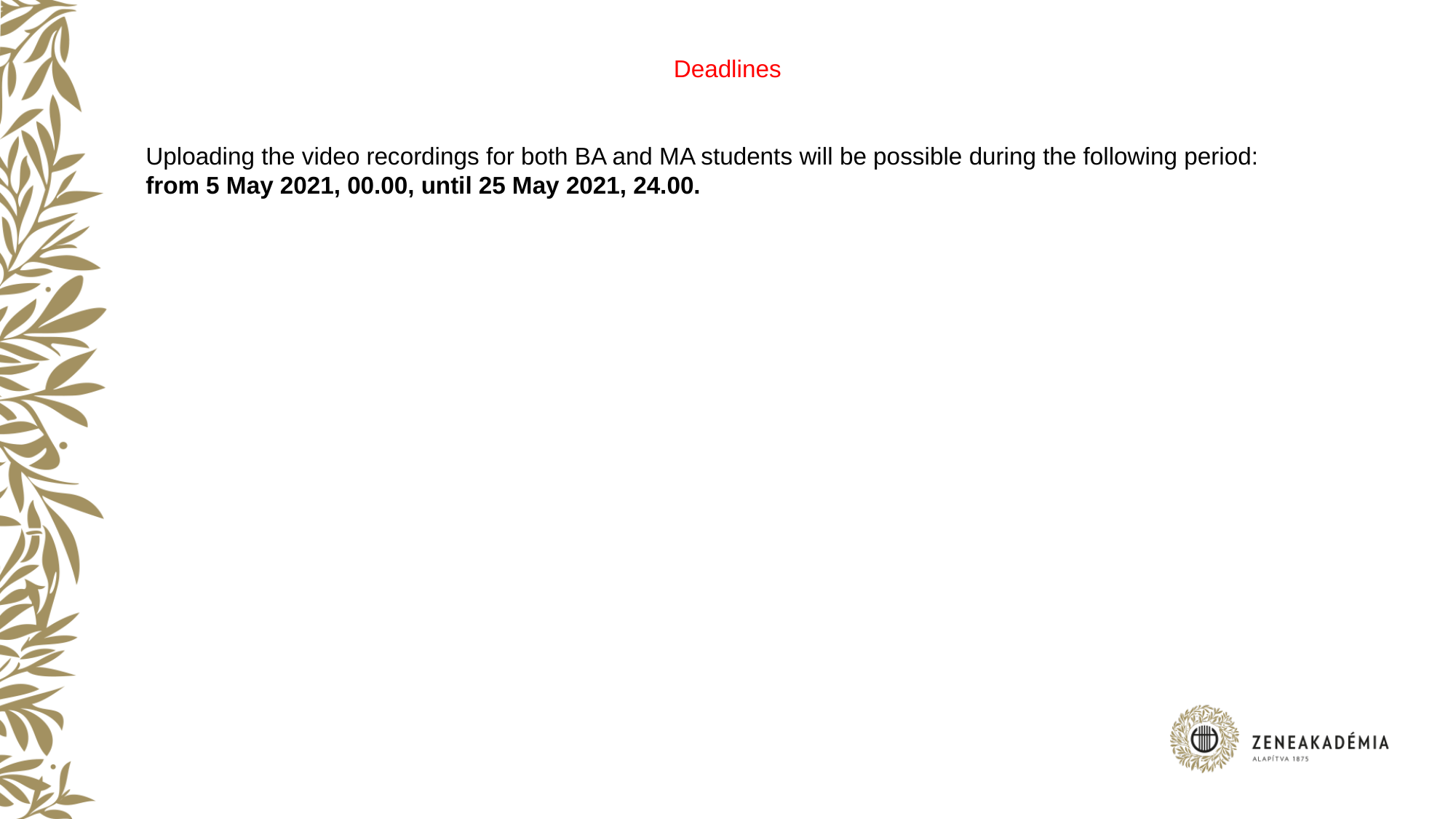

Deadlines

Uploading the video recordings for both BA and MA students will be possible during the following period: from 5 May 2021, 00.00, until 25 May 2021, 24.00.